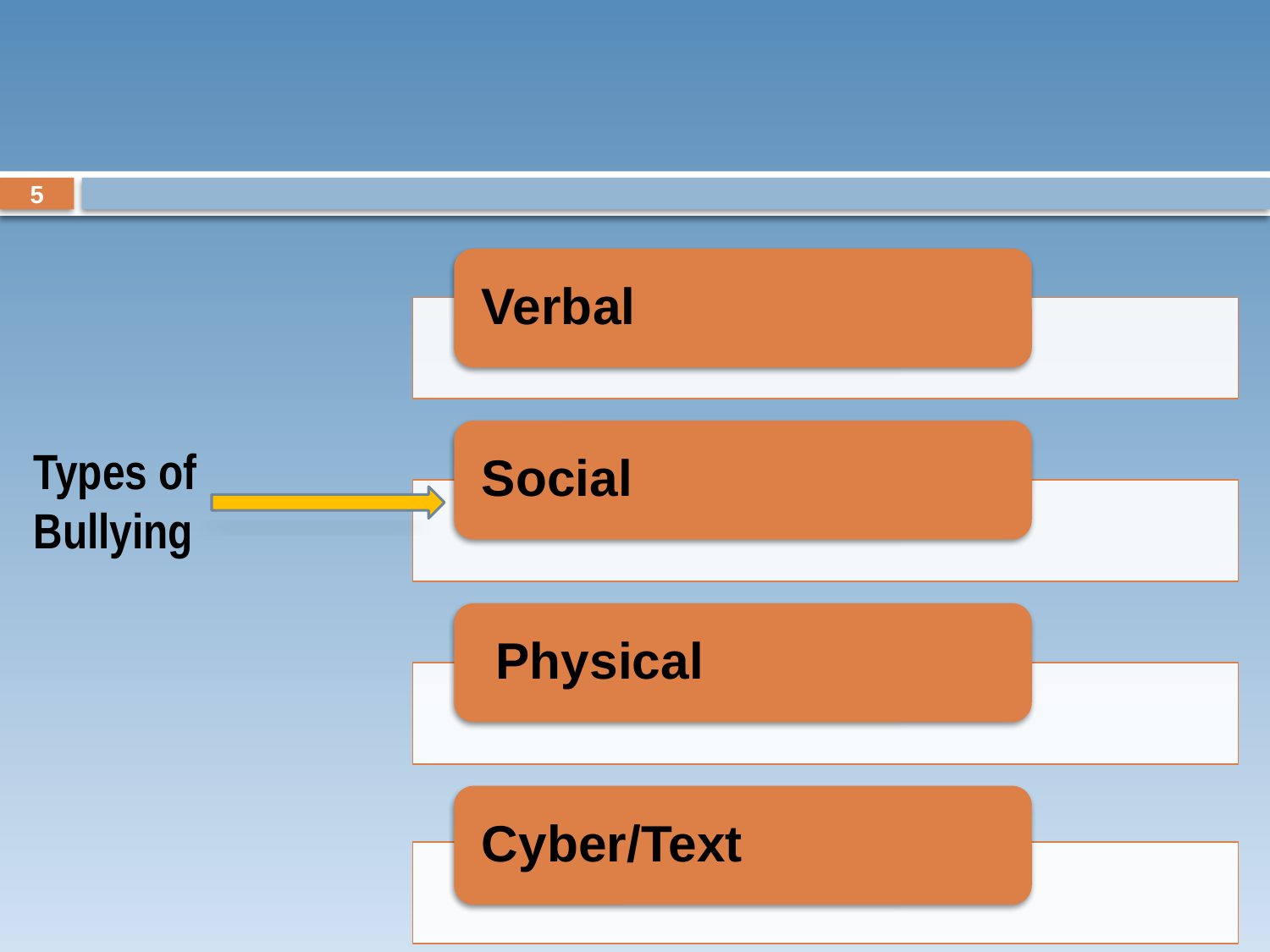

5
Verbal
Social
 Physical
Cyber/Text
Types of Bullying